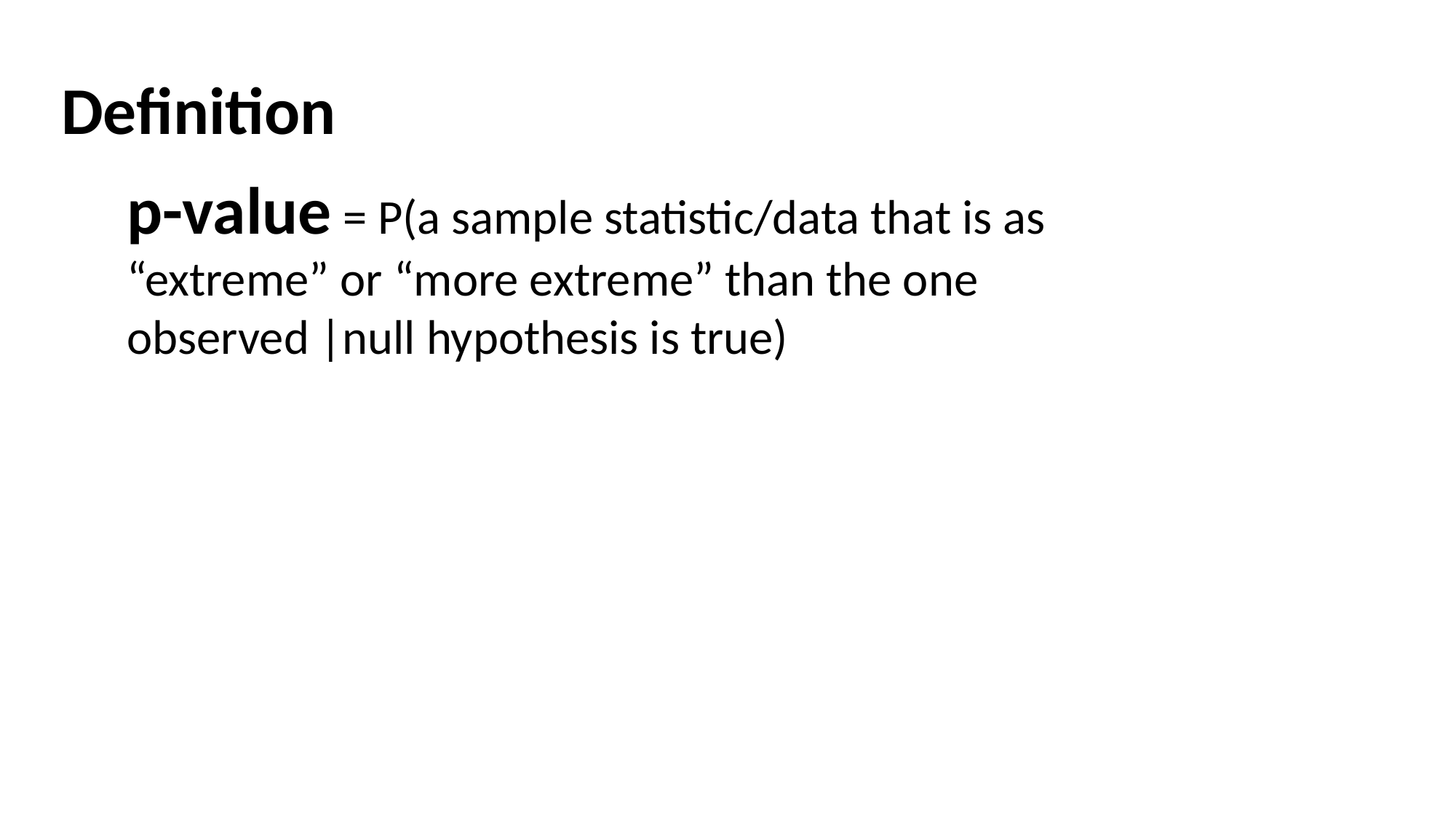

Definition
p-value = P(a sample statistic/data that is as “extreme” or “more extreme” than the one observed |null hypothesis is true)